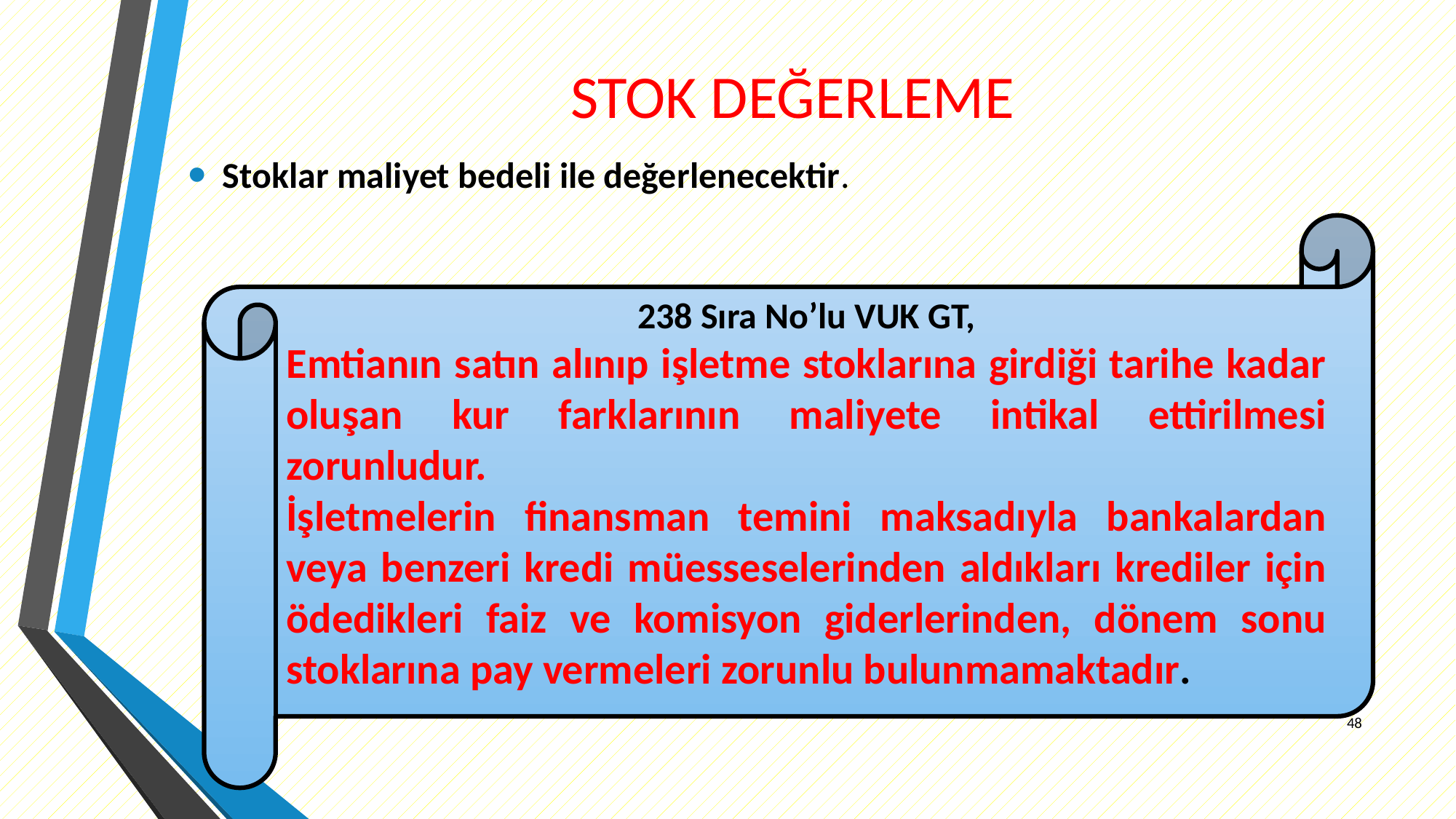

# STOK DEĞERLEME
Stoklar maliyet bedeli ile değerlenecektir.

238 Sıra No’lu VUK GT,
Emtianın satın alınıp işletme stoklarına girdiği tarihe kadar oluşan kur farklarının maliyete intikal ettirilmesi zorunludur.
İşletmelerin finansman temini maksadıyla bankalardan veya benzeri kredi müesseselerinden aldıkları krediler için ödedikleri faiz ve komisyon giderlerinden, dönem sonu stoklarına pay vermeleri zorunlu bulunmamaktadır.
48